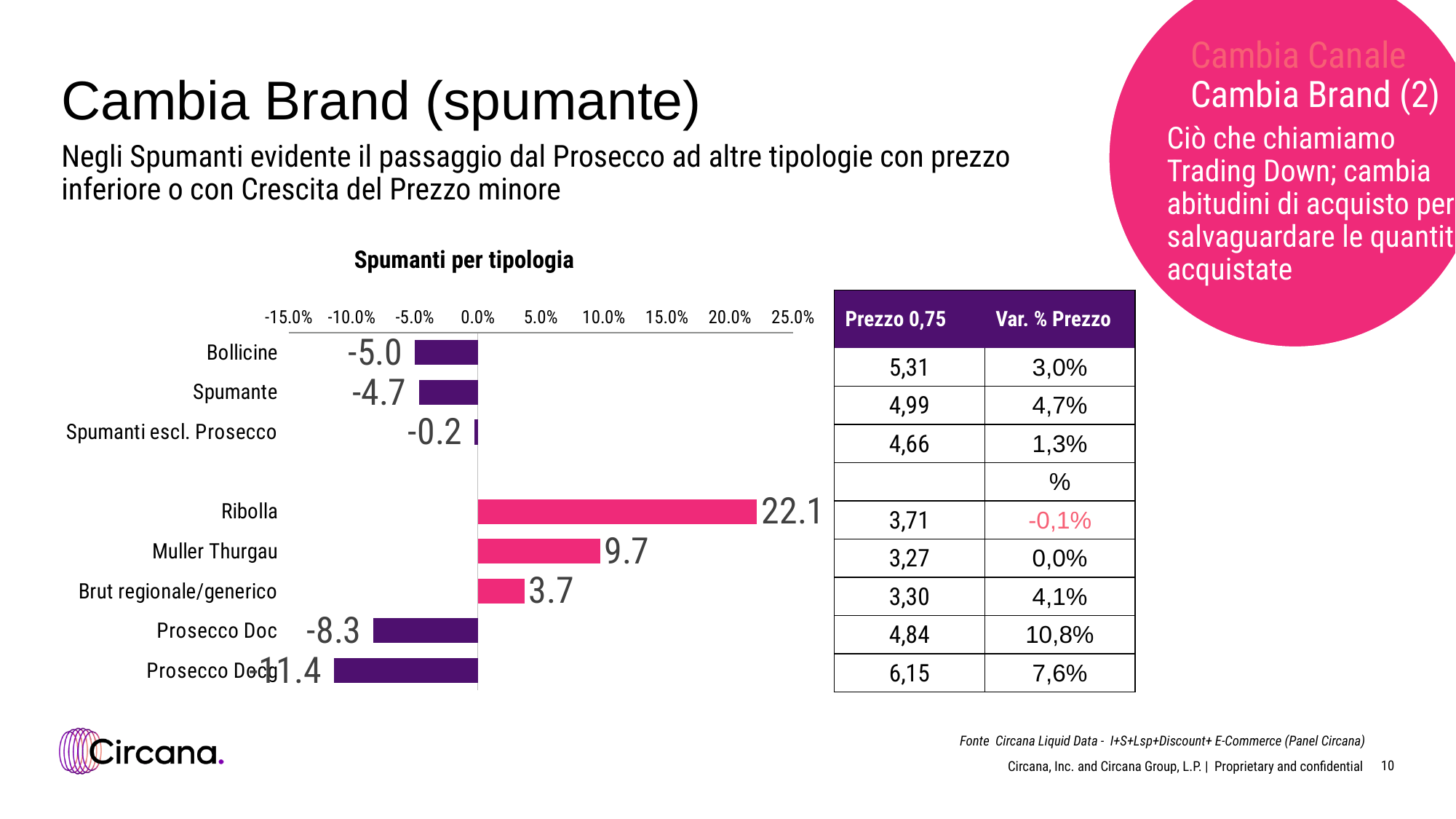

Cambia Canale  Cambia Brand (2)
# Cambia Brand (spumante)
Ciò che chiamiamo Trading Down; cambia abitudini di acquisto per salvaguardare le quantità acquistate
Negli Spumanti evidente il passaggio dal Prosecco ad altre tipologie con prezzo inferiore o con Crescita del Prezzo minore
Spumanti per tipologia
| Prezzo 0,75 | Var. % Prezzo |
| --- | --- |
| 5,31 | 3,0% |
| 4,99 | 4,7% |
| 4,66 | 1,3% |
|  | % |
| 3,71 | -0,1% |
| 3,27 | 0,0% |
| 3,30 | 4,1% |
| 4,84 | 10,8% |
| 6,15 | 7,6% |

### Chart

| Category | Var. % Vol. |
|---|---|
| Bollicine | -4.976995918198103 |
| Spumante | -4.65721226605764 |
| Spumanti escl. Prosecco | -0.24284420858325362 |
|  | None |
| Ribolla | 22.14650087294517 |
| Muller Thurgau | 9.7216069547794 |
| Brut regionale/generico | 3.7136356020673755 |
| Prosecco Doc | -8.269472741327498 |
| Prosecco Docg | -11.39303568376353 |
Fonte  Circana Liquid Data -  I+S+Lsp+Discount+ E-Commerce (Panel Circana)